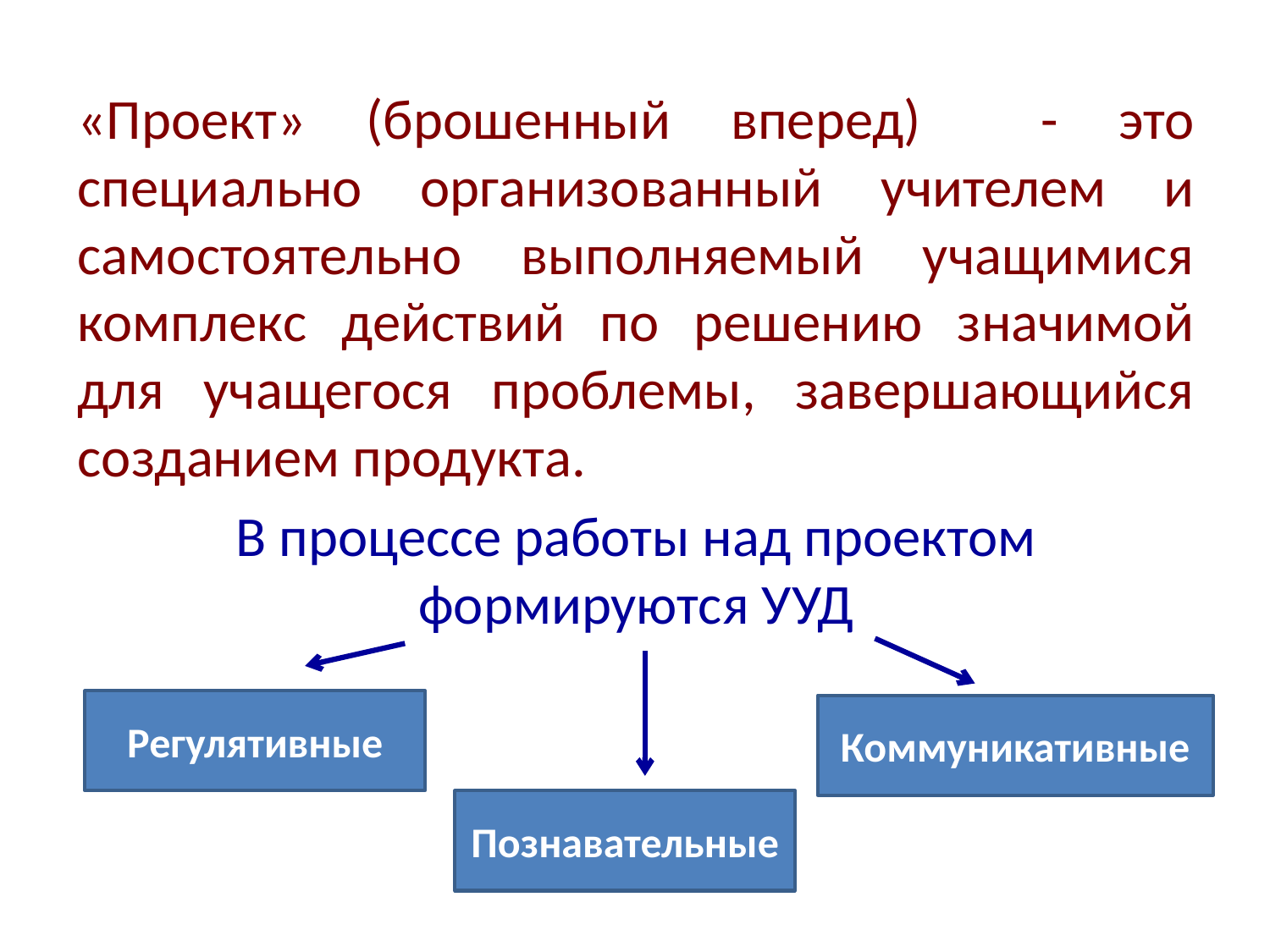

«Проект» (брошенный вперед)  - это специально организованный учителем и самостоятельно выполняемый учащимися комплекс действий по решению значимой для учащегося проблемы, завершающийся созданием продукта.
В процессе работы над проектом формируются УУД
Регулятивные
Коммуникативные
Познавательные